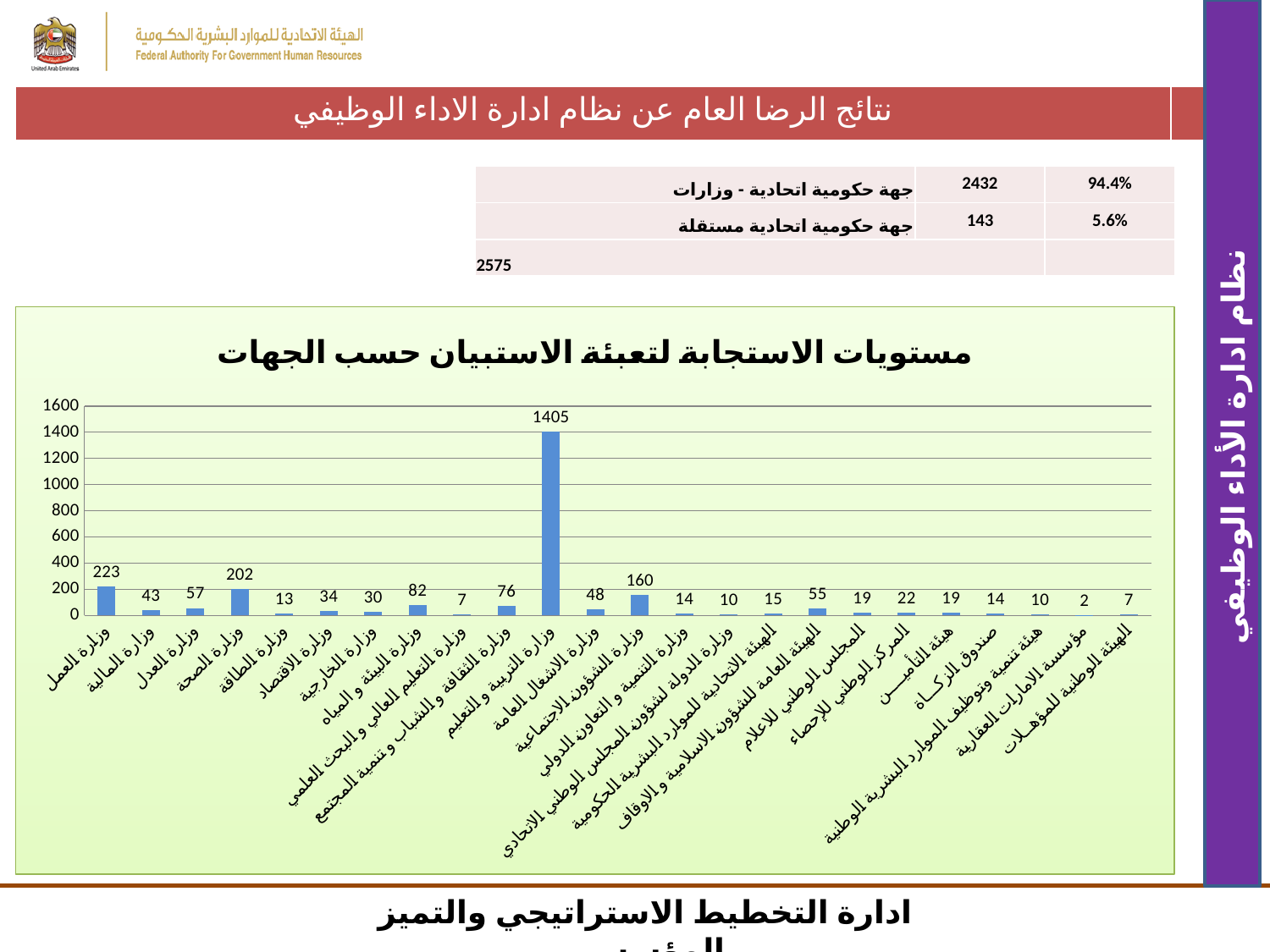

| نتائج الرضا العام عن نظام ادارة الاداء الوظيفي |  |
| --- | --- |
| جهة حكومية اتحادية - وزارات | 2432 | 94.4% |
| --- | --- | --- |
| جهة حكومية اتحادية مستقلة | 143 | 5.6% |
| 2575 |  |  |

### Chart: مستويات الاستجابة لتعبئة الاستبيان حسب الجهات

| Category |  |
|---|---|
| وزارة العمل | 223.0 |
| وزارة المالية | 43.0 |
| وزارة العدل | 57.0 |
| وزارة الصحة | 202.0 |
| وزارة الطاقة | 13.0 |
| وزارة الاقتصاد | 34.0 |
| وزارة الخارجية | 30.0 |
| وزارة البيئة و المياه | 82.0 |
| وزارة التعليم العالي و البحث العلمي | 7.0 |
| وزارة الثقافة و الشباب و تنمية المجتمع | 76.0 |
| وزارة التربية و التعليم | 1405.0 |
| وزارة الاشغال العامة | 48.0 |
| وزارة الشؤون الاجتماعية | 160.0 |
| وزارة التنمية و التعاون الدولي | 14.0 |
| وزارة الدولة لشؤون المجلس الوطني الاتحادي | 10.0 |
| الهيئة الاتحادية للموارد البشرية الحكومية | 15.0 |
| الهيئة العامة للشؤون الاسلامية و الاوقاف | 55.0 |
| المجلس الوطني للاعلام | 19.0 |
| المركز الوطني للإحصاء | 22.0 |
| هيئة التأميــــن | 19.0 |
| صندوق الزكـــاة | 14.0 |
| هيئة تنمية وتوظيف الموارد البشرية الوطنية | 10.0 |
| مؤسسة الامارات العقارية | 2.0 |
| الهيئة الوطنية للمؤهــلات | 7.0 |
نظام ادارة الأداء الوظيفي